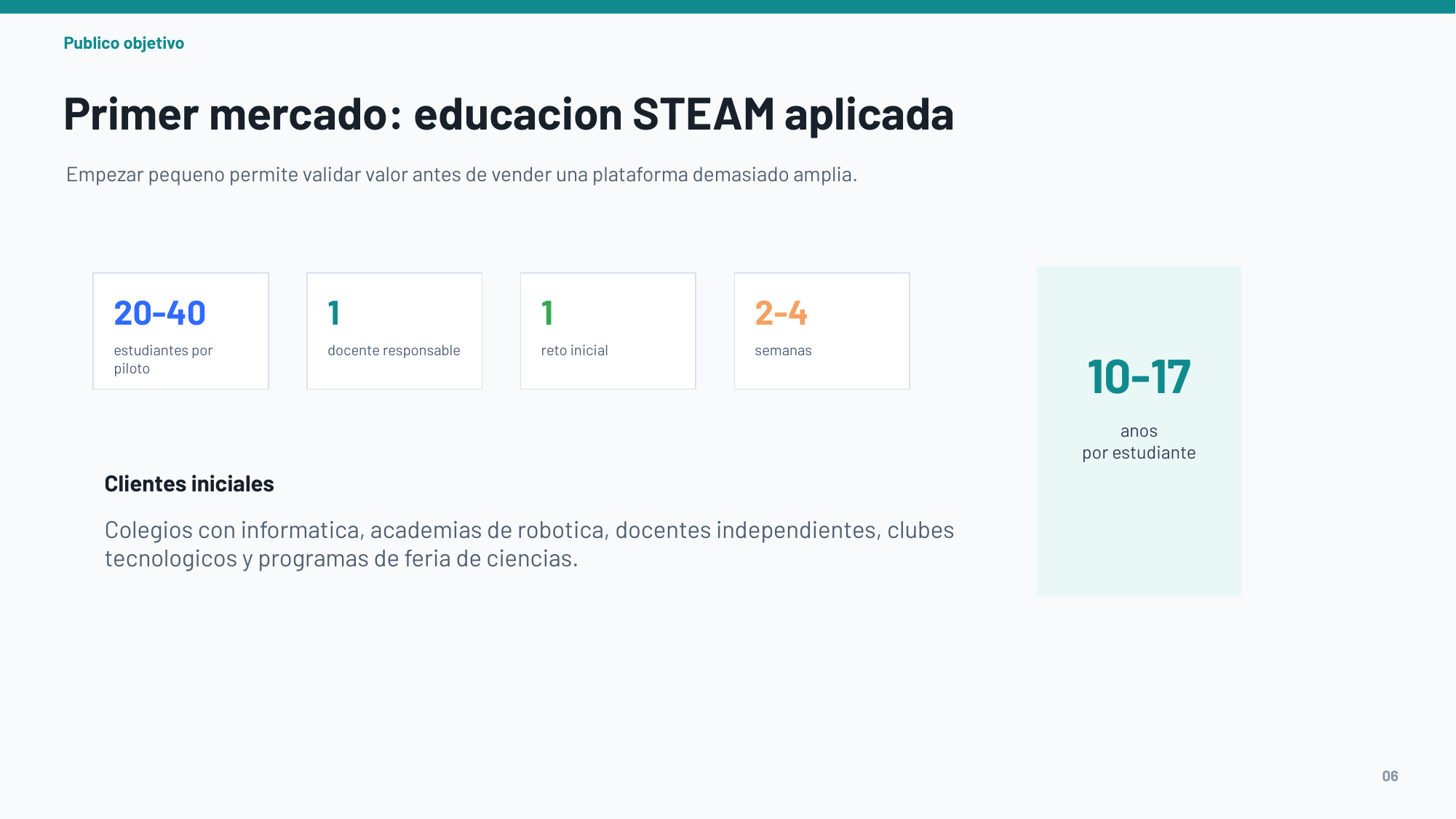

Publico objetivo
Primer mercado: educacion STEAM aplicada
Empezar pequeno permite validar valor antes de vender una plataforma demasiado amplia.

20-40
1
1
2-4
estudiantes por piloto
docente responsable
reto inicial
semanas
10-17
anos
por estudiante
Clientes iniciales
Colegios con informatica, academias de robotica, docentes independientes, clubes tecnologicos y programas de feria de ciencias.
06